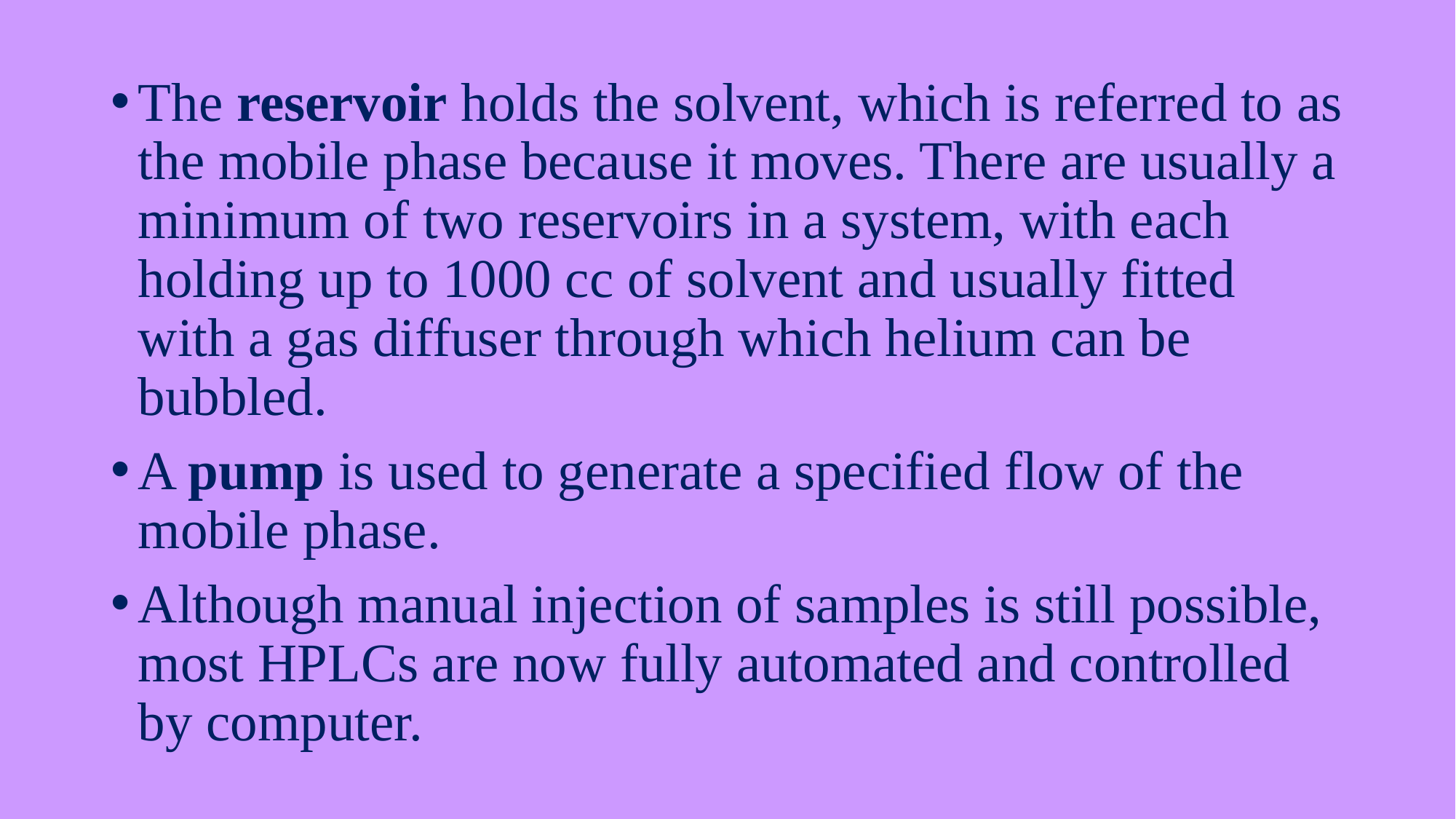

The reservoir holds the solvent, which is referred to as the mobile phase because it moves. There are usually a minimum of two reservoirs in a system, with each holding up to 1000 cc of solvent and usually fitted with a gas diffuser through which helium can be bubbled.
A pump is used to generate a specified flow of the mobile phase.
Although manual injection of samples is still possible, most HPLCs are now fully automated and controlled by computer.